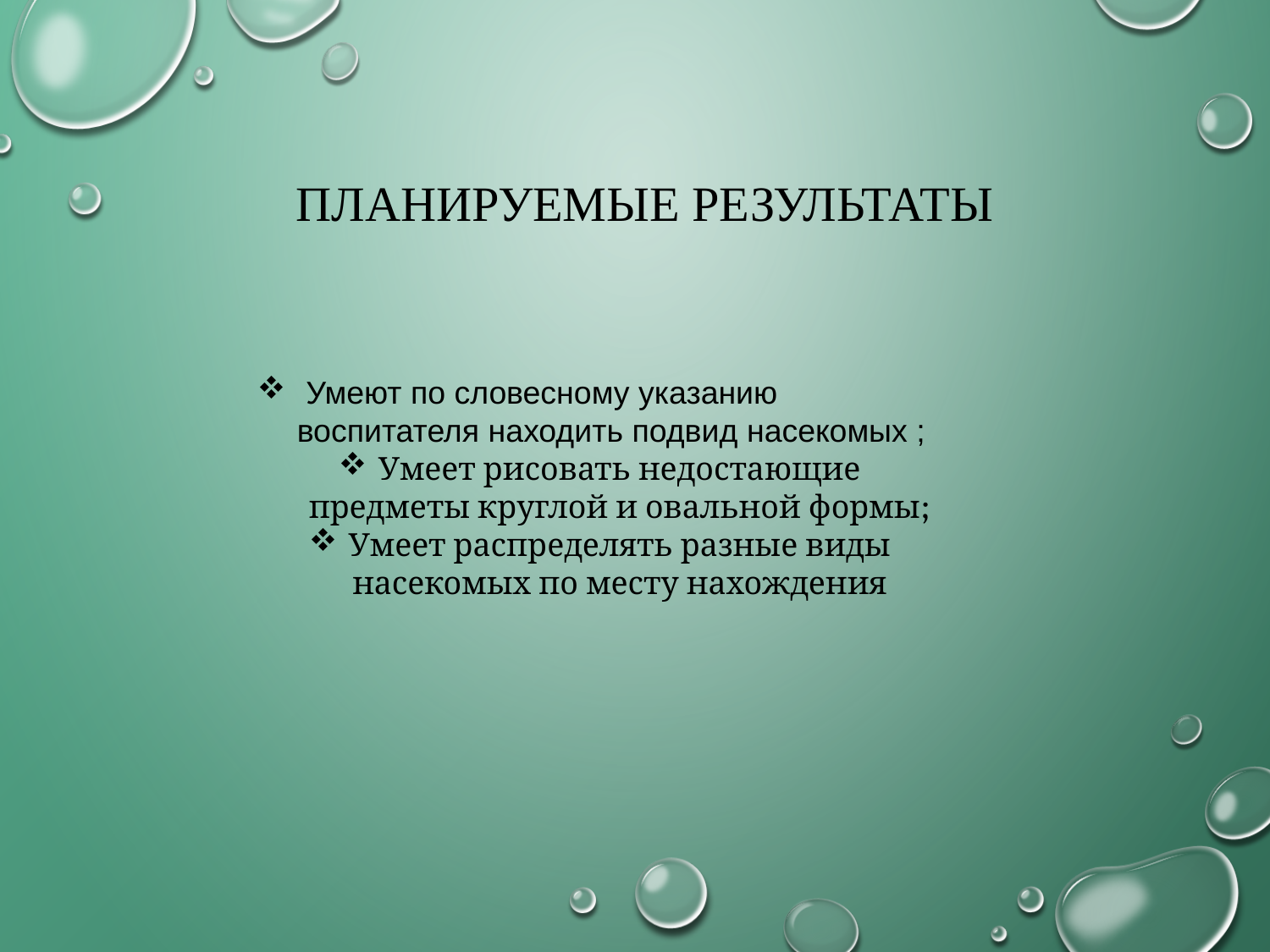

# Планируемые результаты
 Умеют по словесному указанию воспитателя находить подвид насекомых ;
Умеет рисовать недостающие предметы круглой и овальной формы;
Умеет распределять разные виды насекомых по месту нахождения